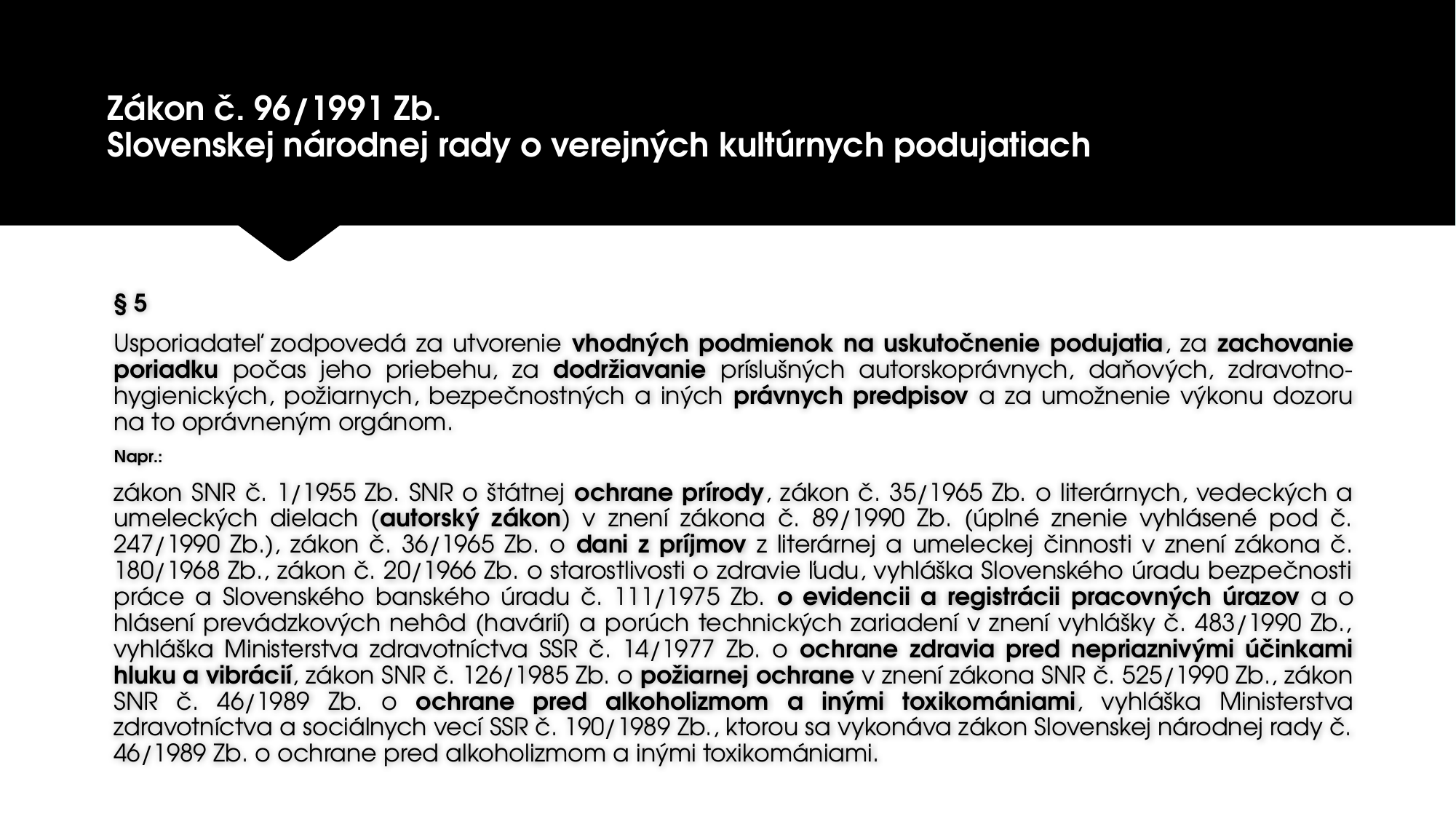

# Zákon č. 96/1991 Zb. Slovenskej národnej rady o verejných kultúrnych podujatiach
§ 5
Usporiadateľ zodpovedá za utvorenie vhodných podmienok na uskutočnenie podujatia, za zachovanie poriadku počas jeho priebehu, za dodržiavanie príslušných autorskoprávnych, daňových, zdravotno-hygienických, požiarnych, bezpečnostných a iných právnych predpisov a za umožnenie výkonu dozoru na to oprávneným orgánom.
Napr.:
zákon SNR č. 1/1955 Zb. SNR o štátnej ochrane prírody, zákon č. 35/1965 Zb. o literárnych, vedeckých a umeleckých dielach (autorský zákon) v znení zákona č. 89/1990 Zb. (úplné znenie vyhlásené pod č. 247/1990 Zb.), zákon č. 36/1965 Zb. o dani z príjmov z literárnej a umeleckej činnosti v znení zákona č. 180/1968 Zb., zákon č. 20/1966 Zb. o starostlivosti o zdravie ľudu, vyhláška Slovenského úradu bezpečnosti práce a Slovenského banského úradu č. 111/1975 Zb. o evidencii a registrácii pracovných úrazov a o hlásení prevádzkových nehôd (havárií) a porúch technických zariadení v znení vyhlášky č. 483/1990 Zb., vyhláška Ministerstva zdravotníctva SSR č. 14/1977 Zb. o ochrane zdravia pred nepriaznivými účinkami hluku a vibrácií, zákon SNR č. 126/1985 Zb. o požiarnej ochrane v znení zákona SNR č. 525/1990 Zb., zákon SNR č. 46/1989 Zb. o ochrane pred alkoholizmom a inými toxikomániami, vyhláška Ministerstva zdravotníctva a sociálnych vecí SSR č. 190/1989 Zb., ktorou sa vykonáva zákon Slovenskej národnej rady č. 46/1989 Zb. o ochrane pred alkoholizmom a inými toxikomániami.